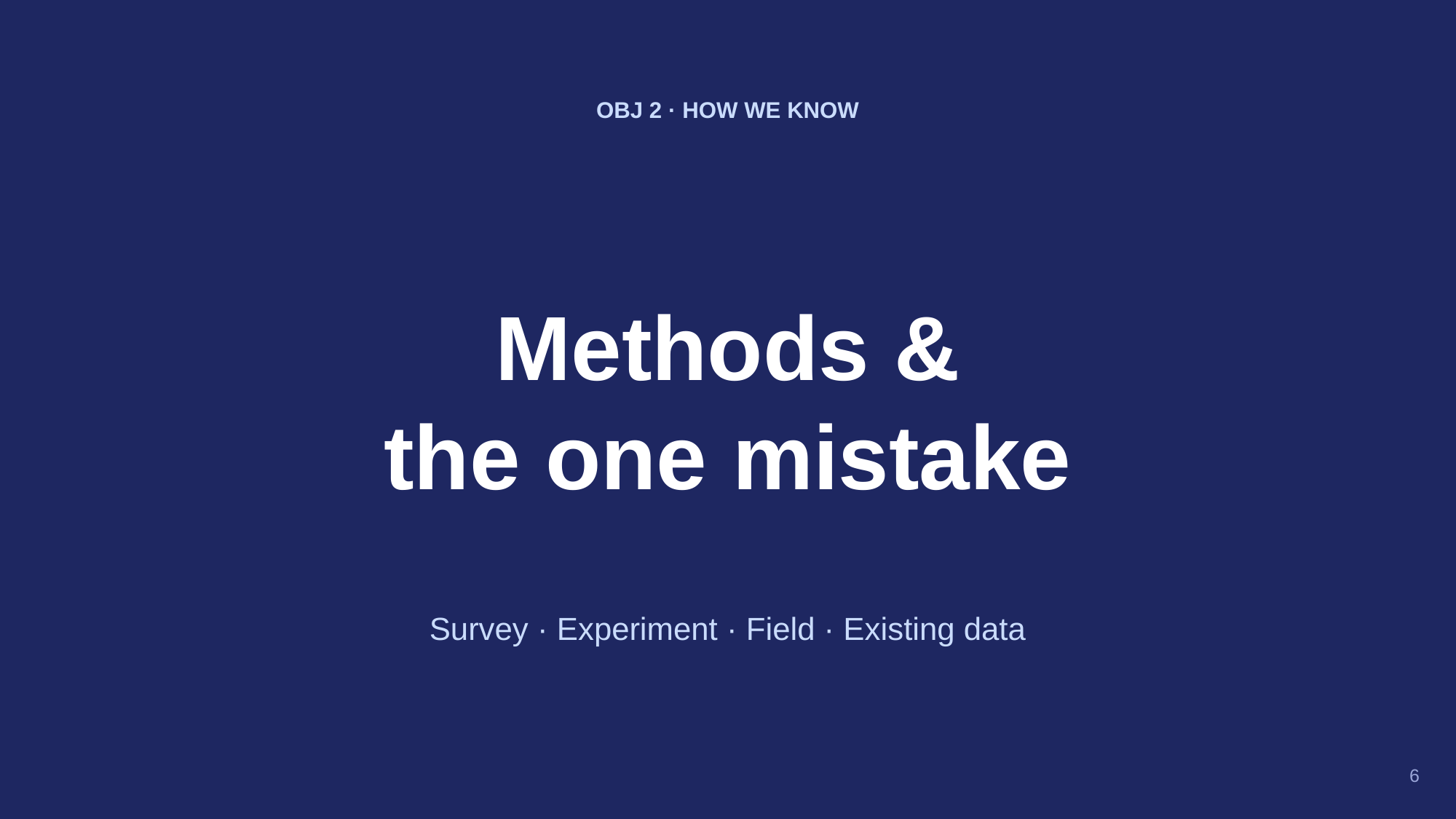

OBJ 2 · HOW WE KNOW
Methods &
the one mistake
Survey · Experiment · Field · Existing data
6